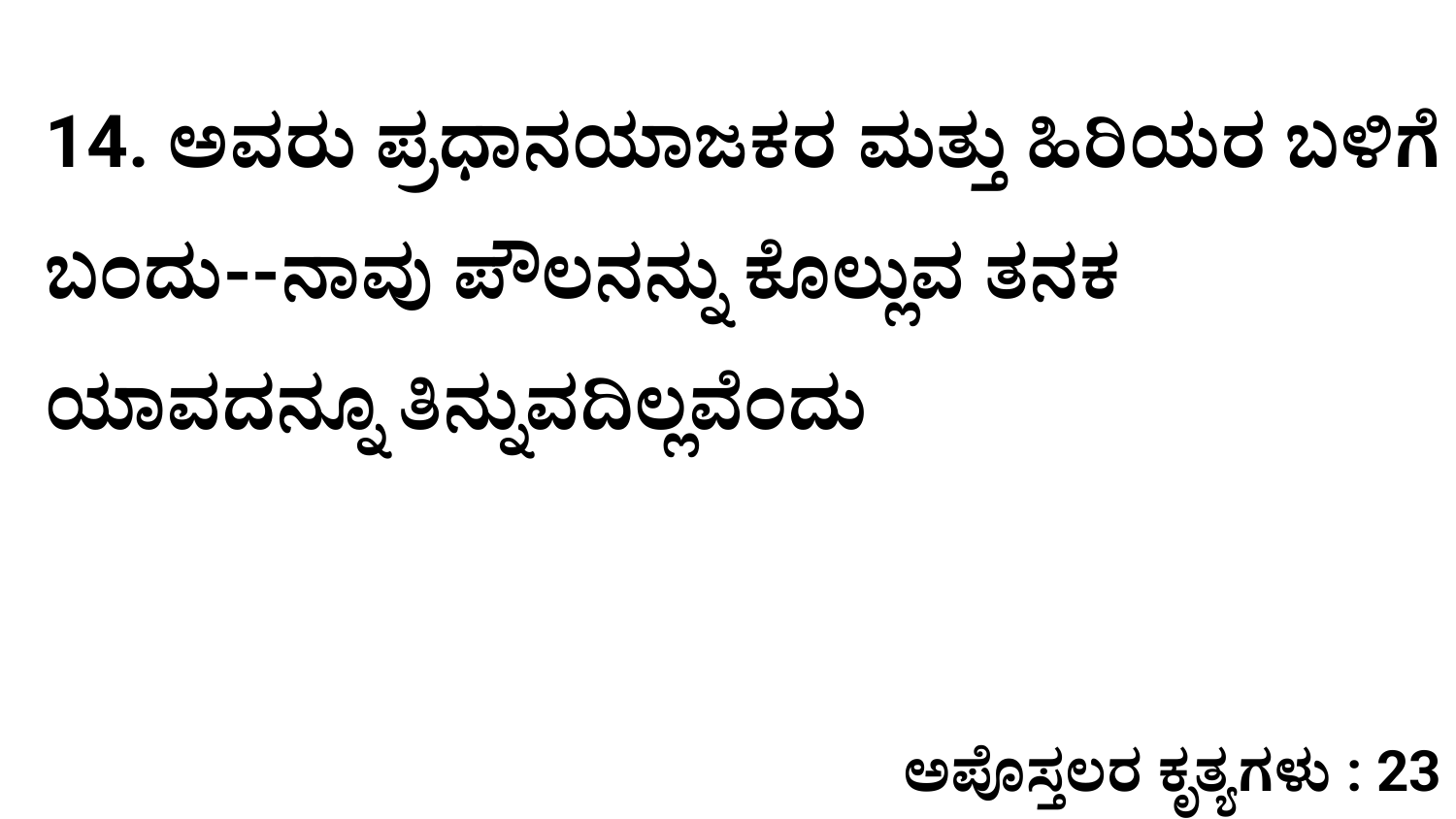

14. ಅವರು ಪ್ರಧಾನಯಾಜಕರ ಮತ್ತು ಹಿರಿಯರ ಬಳಿಗೆ ಬಂದು--ನಾವು ಪೌಲನನ್ನು ಕೊಲ್ಲುವ ತನಕ ಯಾವದನ್ನೂ ತಿನ್ನುವದಿಲ್ಲವೆಂದು
ಅಪೊಸ್ತಲರ ಕೃತ್ಯಗಳು : 23